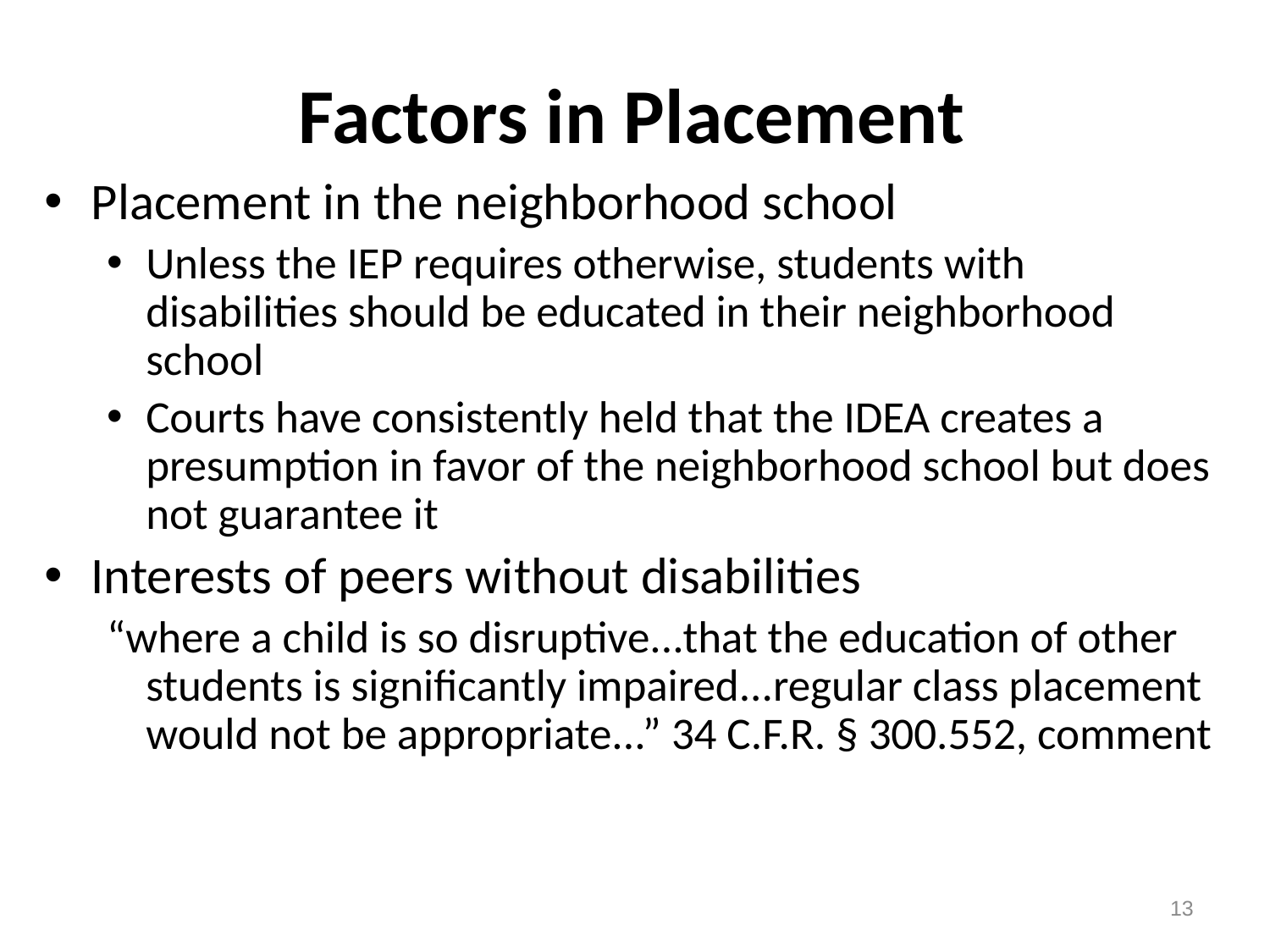

# Factors in Placement
Placement in the neighborhood school
Unless the IEP requires otherwise, students with disabilities should be educated in their neighborhood school
Courts have consistently held that the IDEA creates a presumption in favor of the neighborhood school but does not guarantee it
Interests of peers without disabilities
“where a child is so disruptive...that the education of other students is significantly impaired...regular class placement would not be appropriate...” 34 C.F.R. § 300.552, comment
13